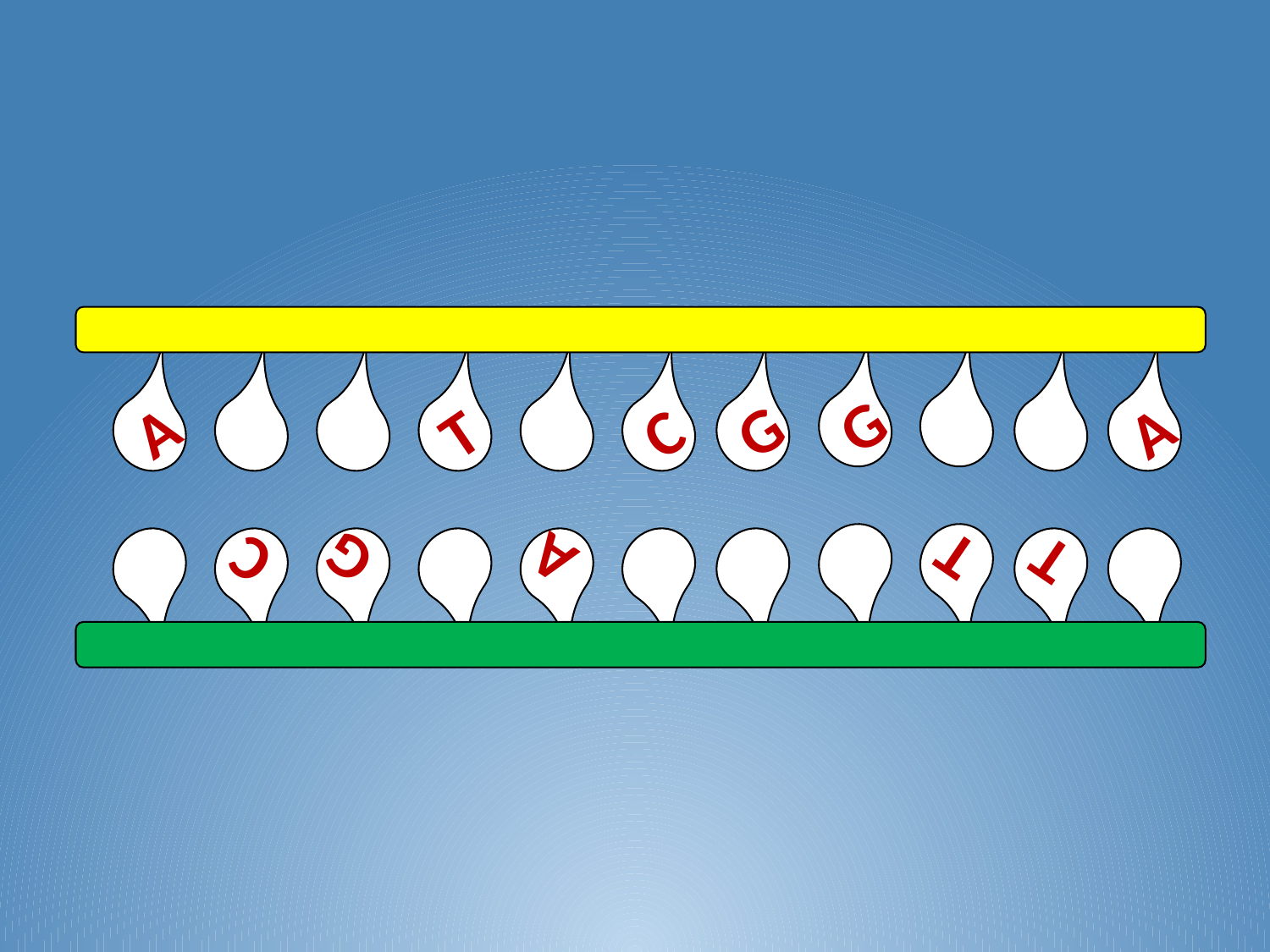

G

A

T

C

A
G

T

C
G

A

T